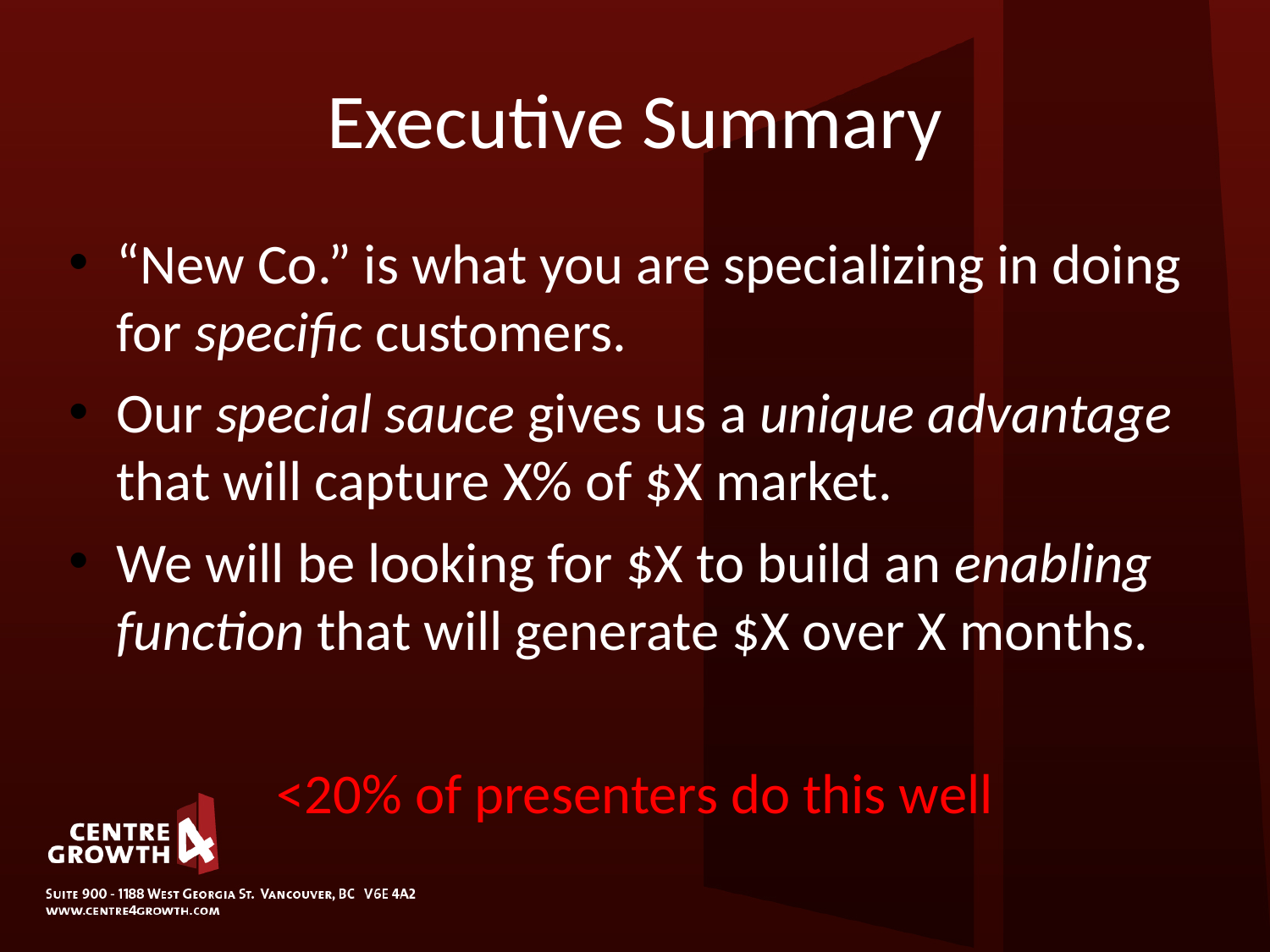

# Executive Summary
“New Co.” is what you are specializing in doing for specific customers.
Our special sauce gives us a unique advantage that will capture X% of $X market.
We will be looking for $X to build an enabling function that will generate $X over X months.

<20% of presenters do this well